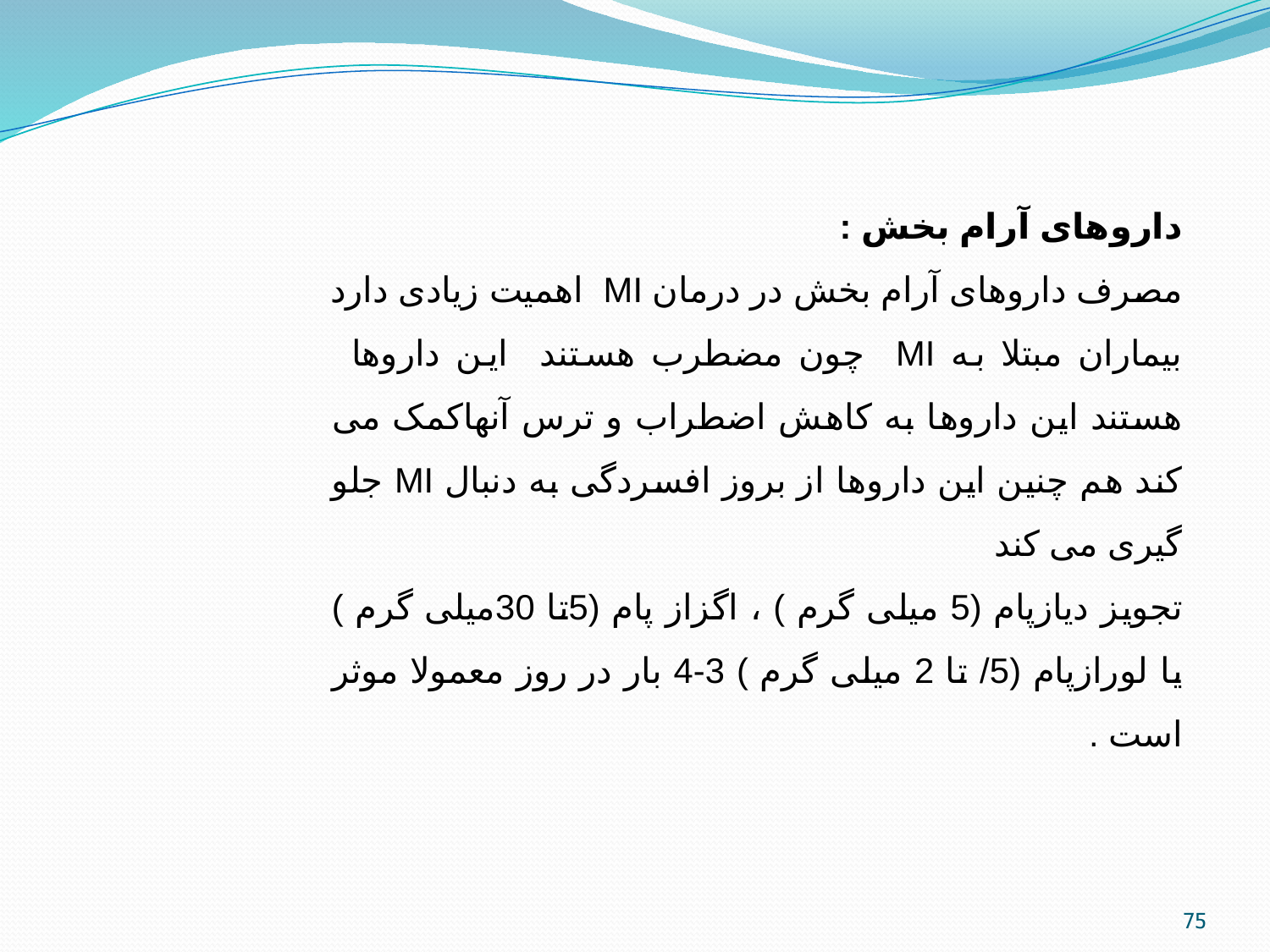

داروهای آرام بخش :
مصرف داروهای آرام بخش در درمان MI  اهمیت زیادی دارد بیماران مبتلا به MI  چون مضطرب هستند  این داروها  هستند این داروها به کاهش اضطراب و ترس آنهاکمک می کند هم چنین این داروها از بروز افسردگی به دنبال MI جلو گیری می کند
تجویز دیازپام (5 میلی گرم ) ، اگزاز پام (5تا 30میلی گرم ) یا لورازپام (5/ تا 2 میلی گرم ) 3-4 بار در روز معمولا موثر است .
75